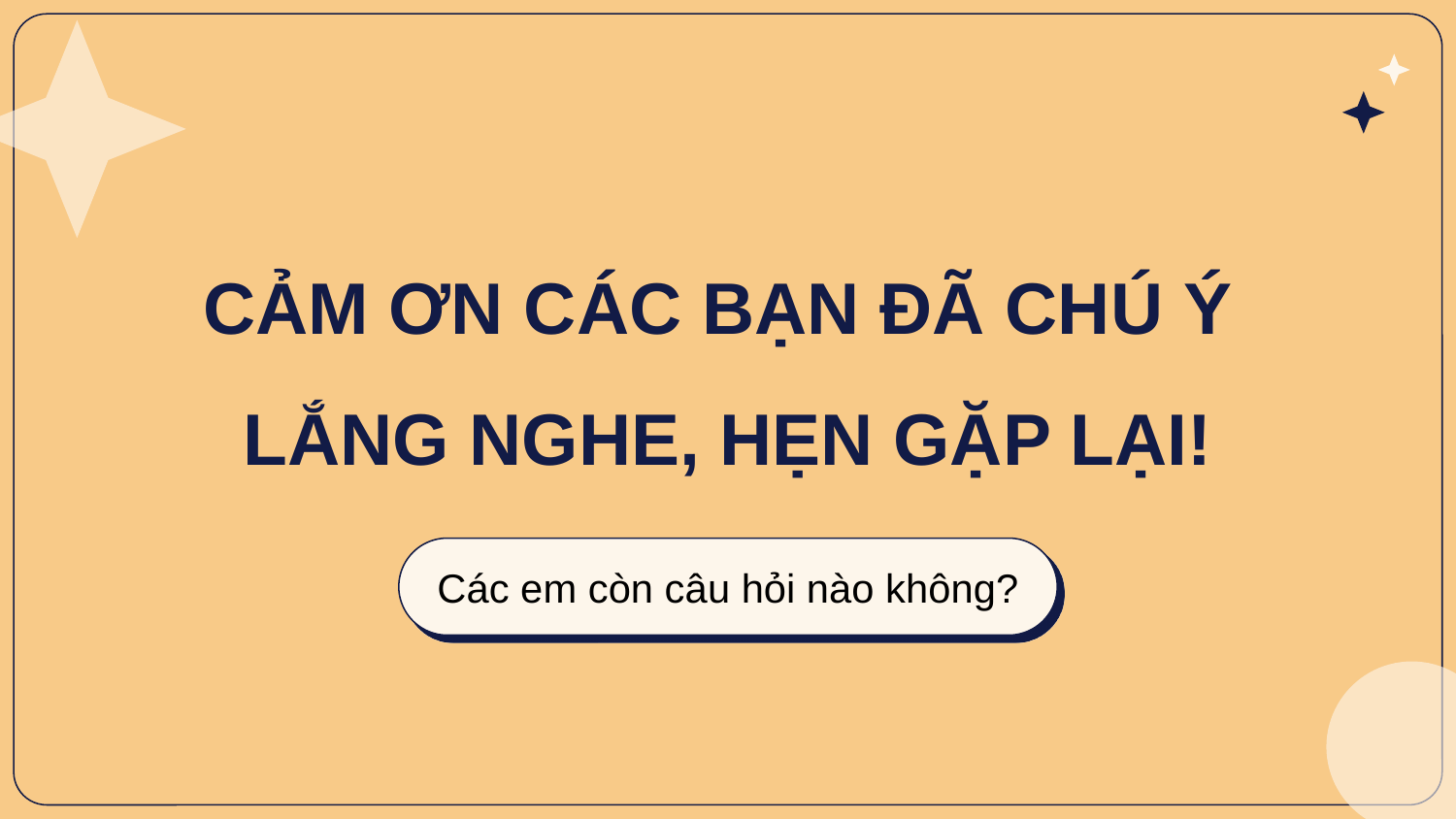

CẢM ƠN CÁC BẠN ĐÃ CHÚ Ý
LẮNG NGHE, HẸN GẶP LẠI!
Các em còn câu hỏi nào không?